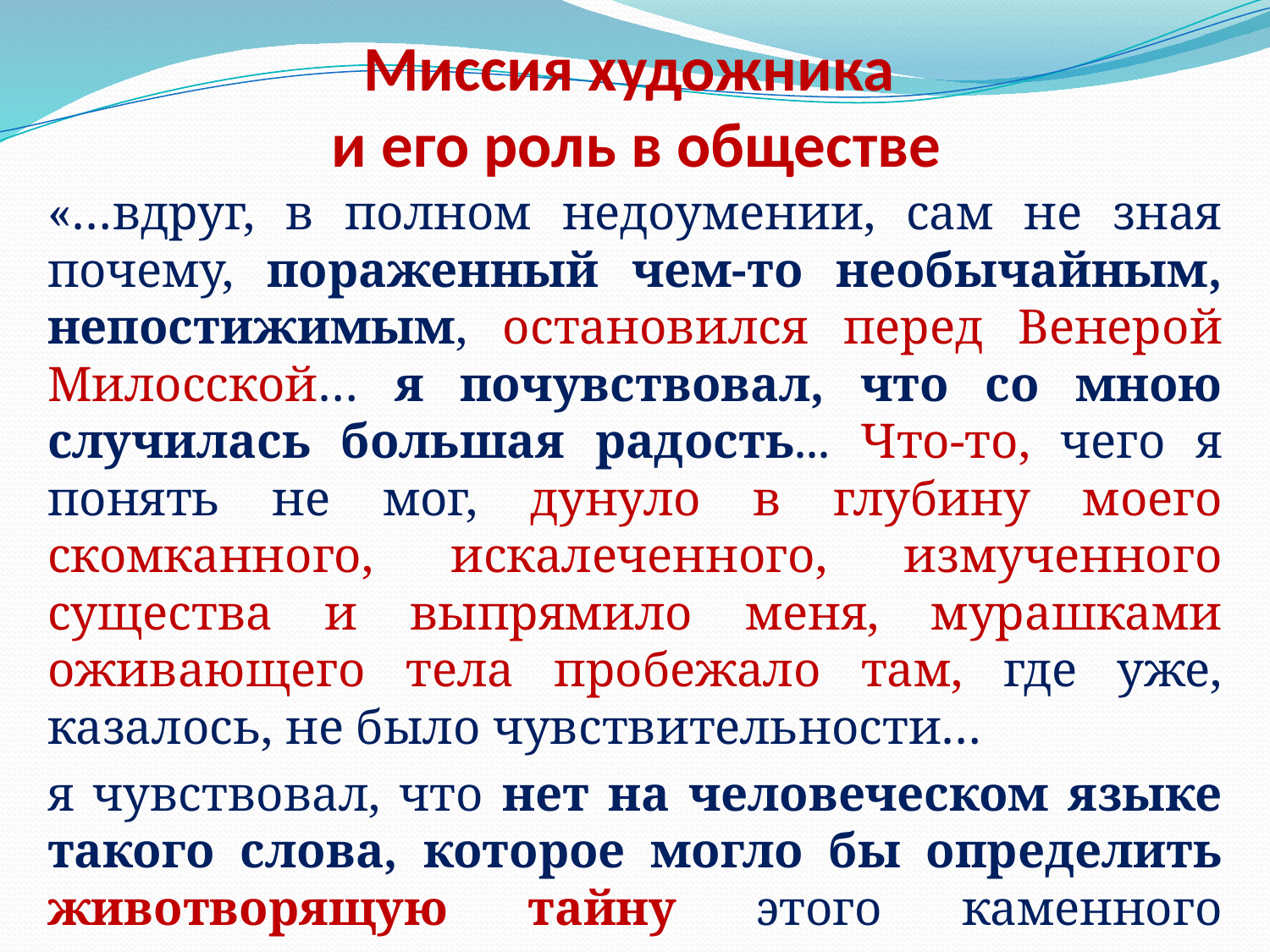

# Миссия художника и его роль в обществе
«…вдруг, в полном недоумении, сам не зная почему, пораженный чем-то необычайным, непостижимым, остановился перед Венерой Милосской… я почувствовал, что со мною случилась большая радость... Что-то, чего я понять не мог, дунуло в глубину моего скомканного, искалеченного, измученного существа и выпрямило меня, мурашками оживающего тела пробежало там, где уже, казалось, не было чувствительности…
я чувствовал, что нет на человеческом языке такого слова, которое могло бы определить животворящую тайну этого каменного существа»